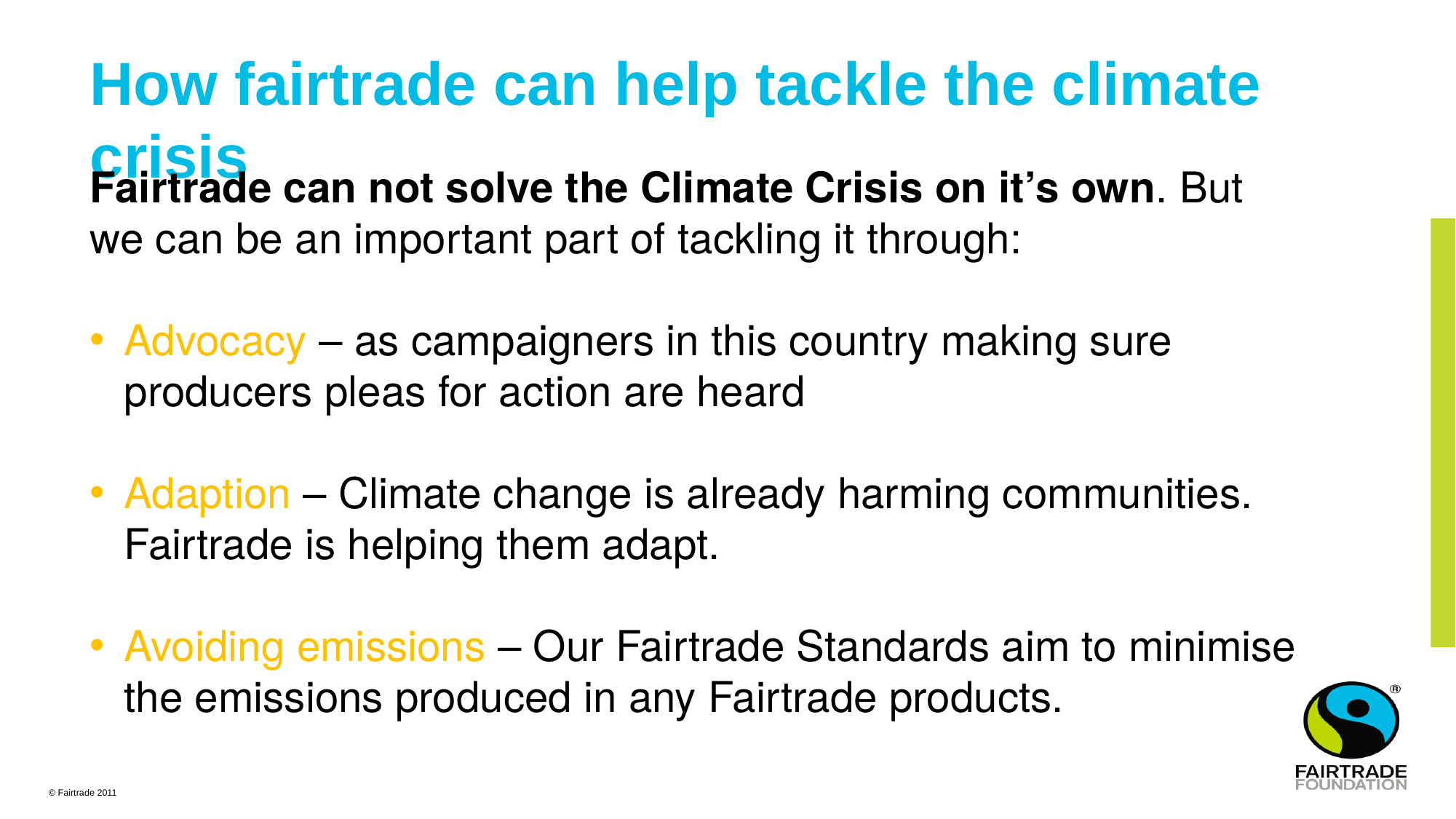

How fairtrade can help tackle the climate crisis

Fairtrade can not solve the Climate Crisis on it’s own. But we can be an important part of tackling it through:

Advocacy – as campaigners in this country making sure producers pleas for action are heard

Adaption – Climate change is already harming communities. Fairtrade is helping them adapt.

Avoiding emissions – Our Fairtrade Standards aim to minimise the emissions produced in any Fairtrade products.